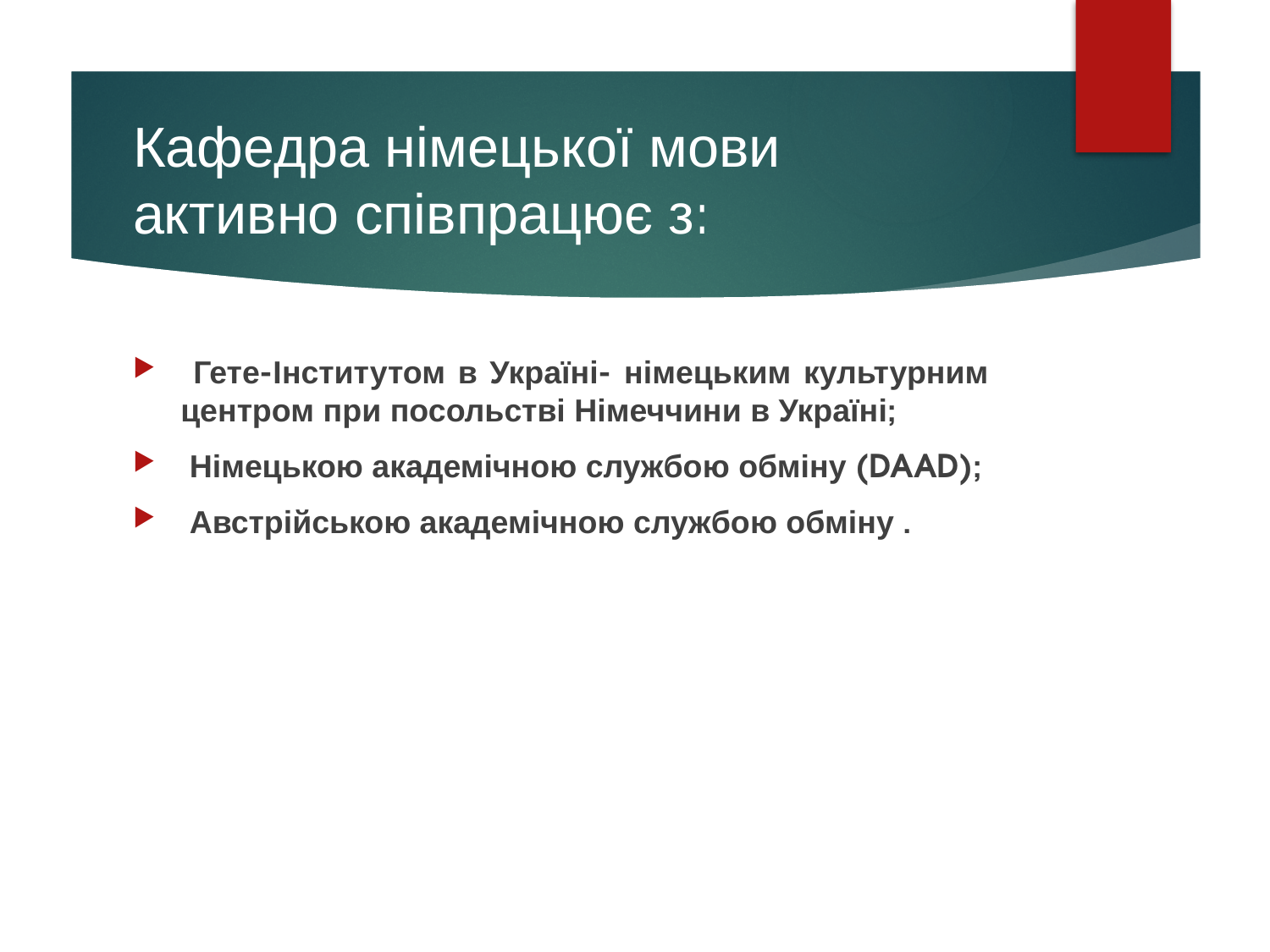

# Кафедра німецької мови активно співпрацює з:
 Гете-Інститутом в Україні- німецьким культурним центром при посольстві Німеччини в Україні;
 Німецькою академічною службою обміну (DAAD);
 Австрійською академічною службою обміну .